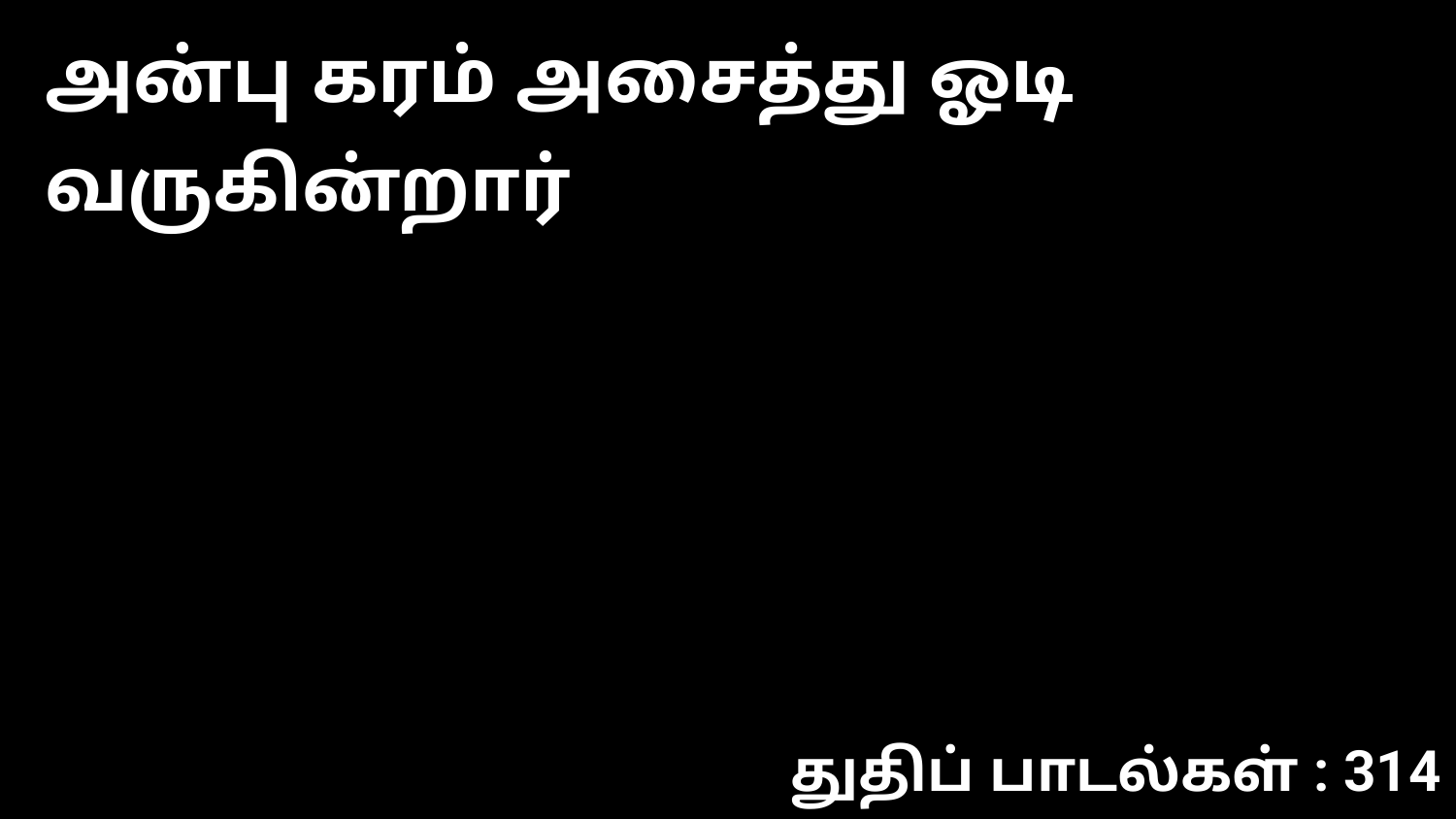

அன்பு கரம் அசைத்து ஓடி வருகின்றார்
துதிப் பாடல்கள் : 314